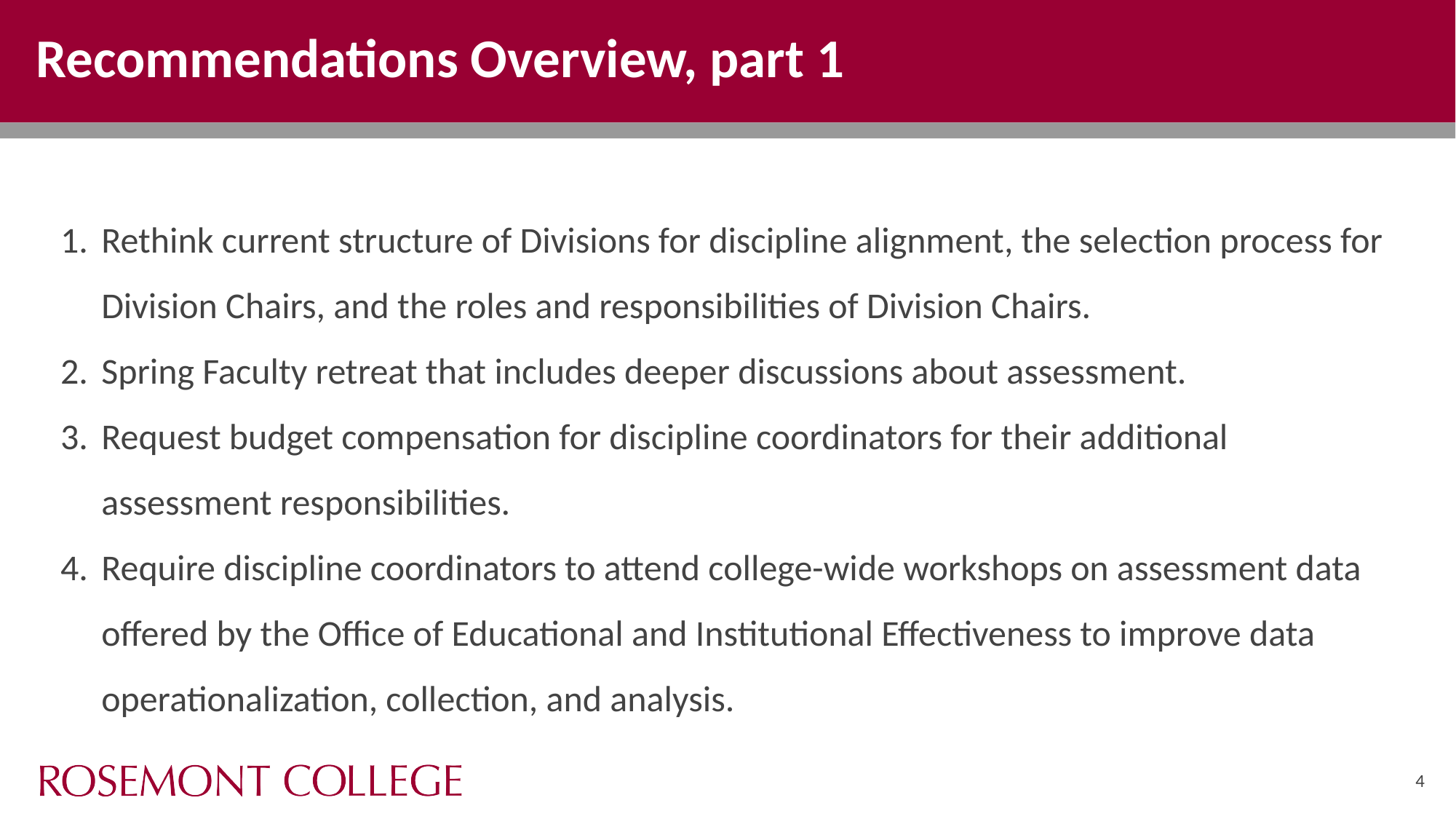

# Recommendations Overview, part 1
Rethink current structure of Divisions for discipline alignment, the selection process for Division Chairs, and the roles and responsibilities of Division Chairs.
Spring Faculty retreat that includes deeper discussions about assessment.
Request budget compensation for discipline coordinators for their additional assessment responsibilities.
Require discipline coordinators to attend college-wide workshops on assessment data offered by the Office of Educational and Institutional Effectiveness to improve data operationalization, collection, and analysis.

4